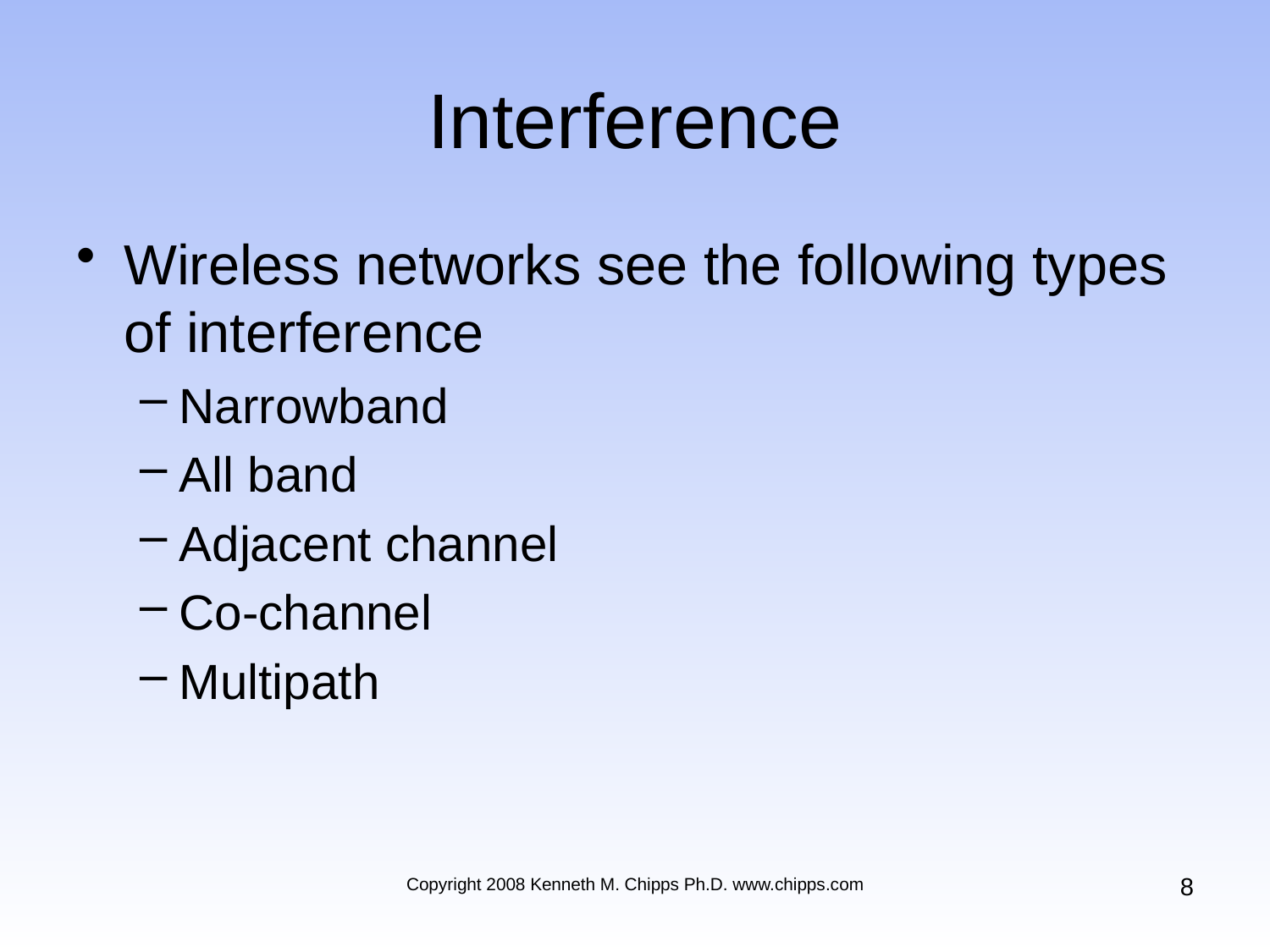

# Interference
Wireless networks see the following types of interference
Narrowband
All band
Adjacent channel
Co-channel
Multipath
8
Copyright 2008 Kenneth M. Chipps Ph.D. www.chipps.com